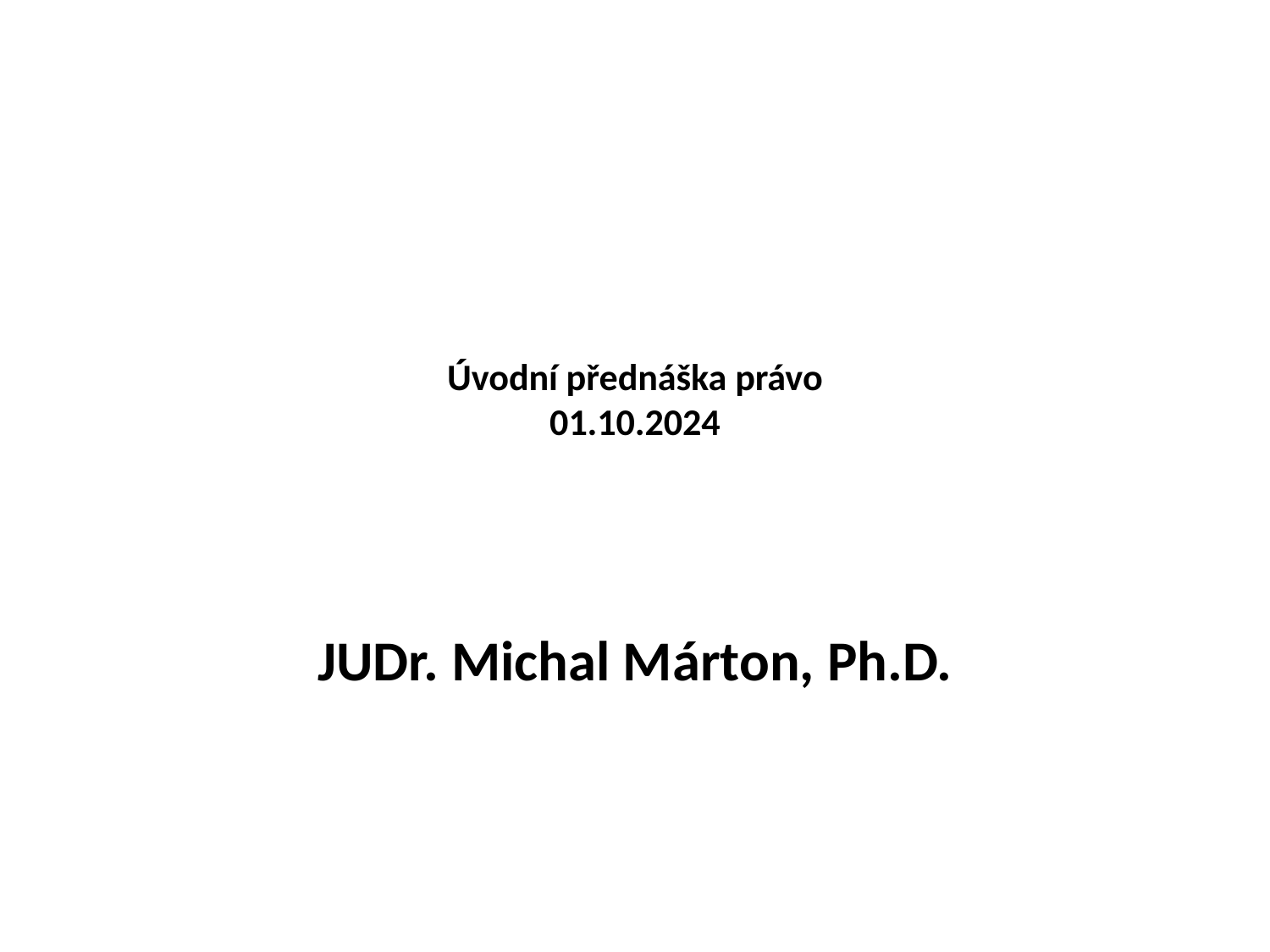

# Úvodní přednáška právo 01.10.2024

JUDr. Michal Márton, Ph.D.